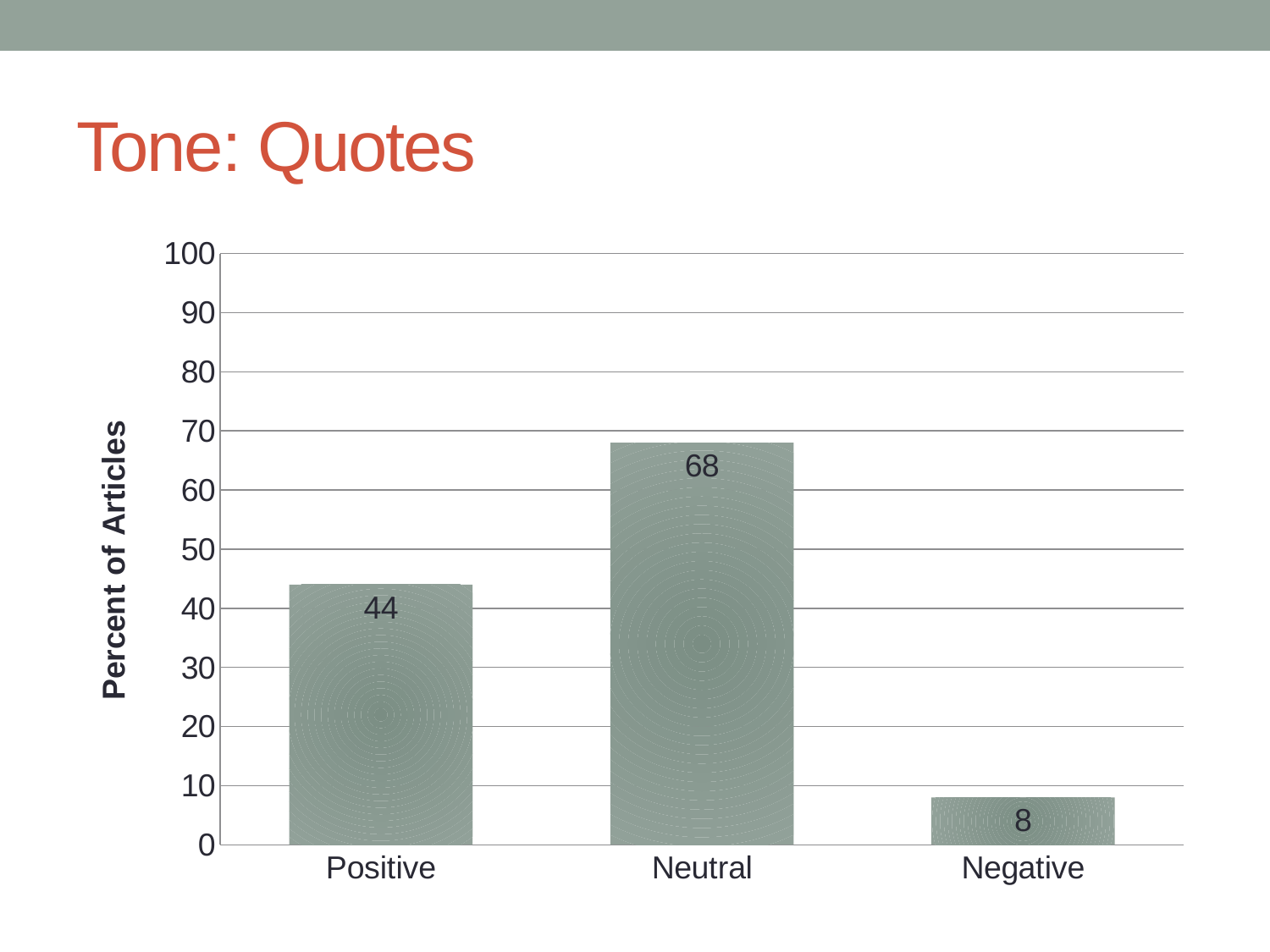

# Tone: Quotes

### Chart

| Category | Tone of Quotes |
|---|---|
| Positive | 44.0 |
| Neutral | 68.0 |
| Negative | 8.0 |